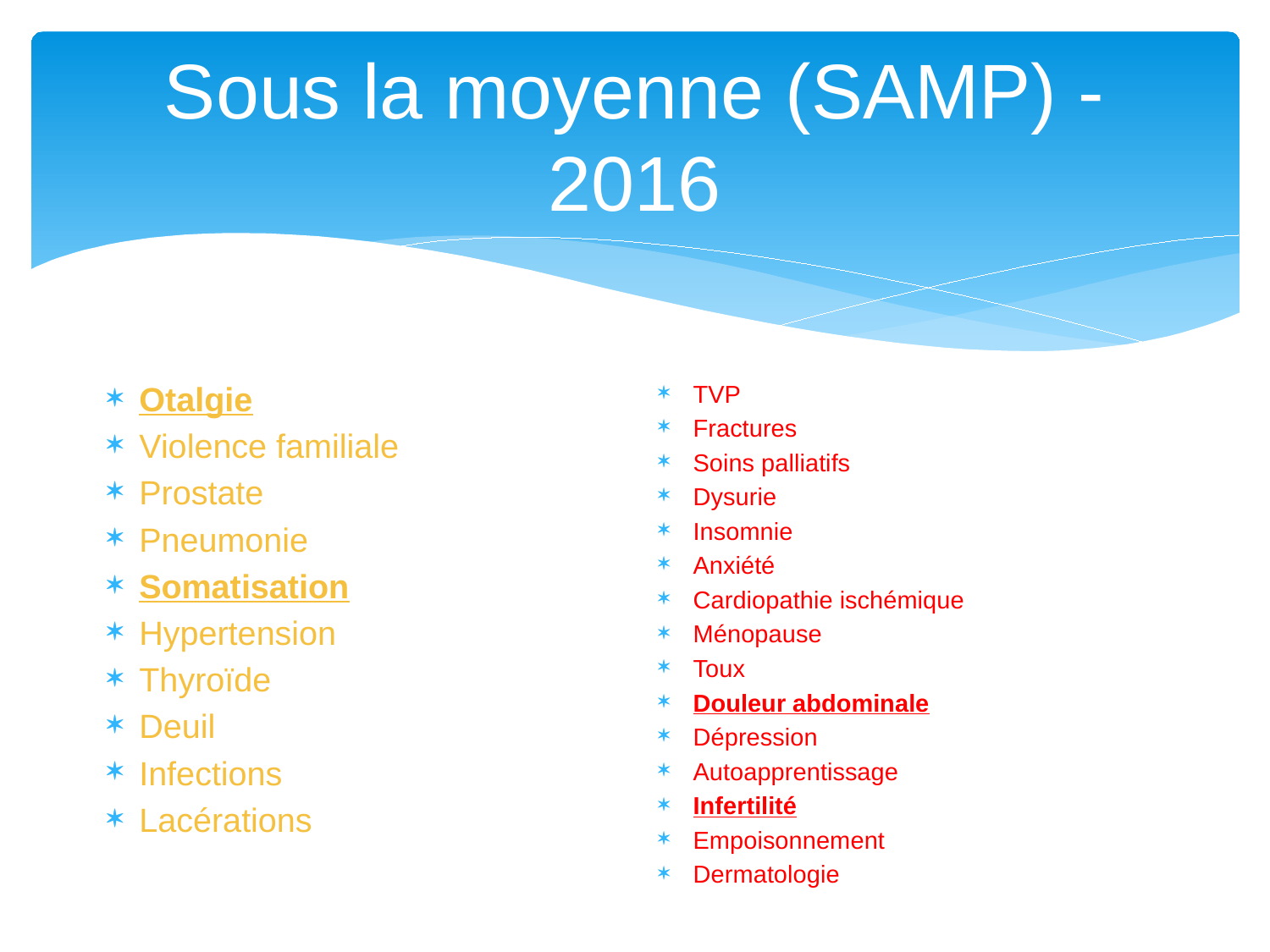

# Sous la moyenne (SAMP) - 2016
Otalgie
Violence familiale
Prostate
Pneumonie
Somatisation
Hypertension
Thyroïde
Deuil
Infections
Lacérations

TVP
Fractures
Soins palliatifs
Dysurie
Insomnie
Anxiété
Cardiopathie ischémique
Ménopause
Toux
Douleur abdominale
Dépression
Autoapprentissage
Infertilité
Empoisonnement
Dermatologie